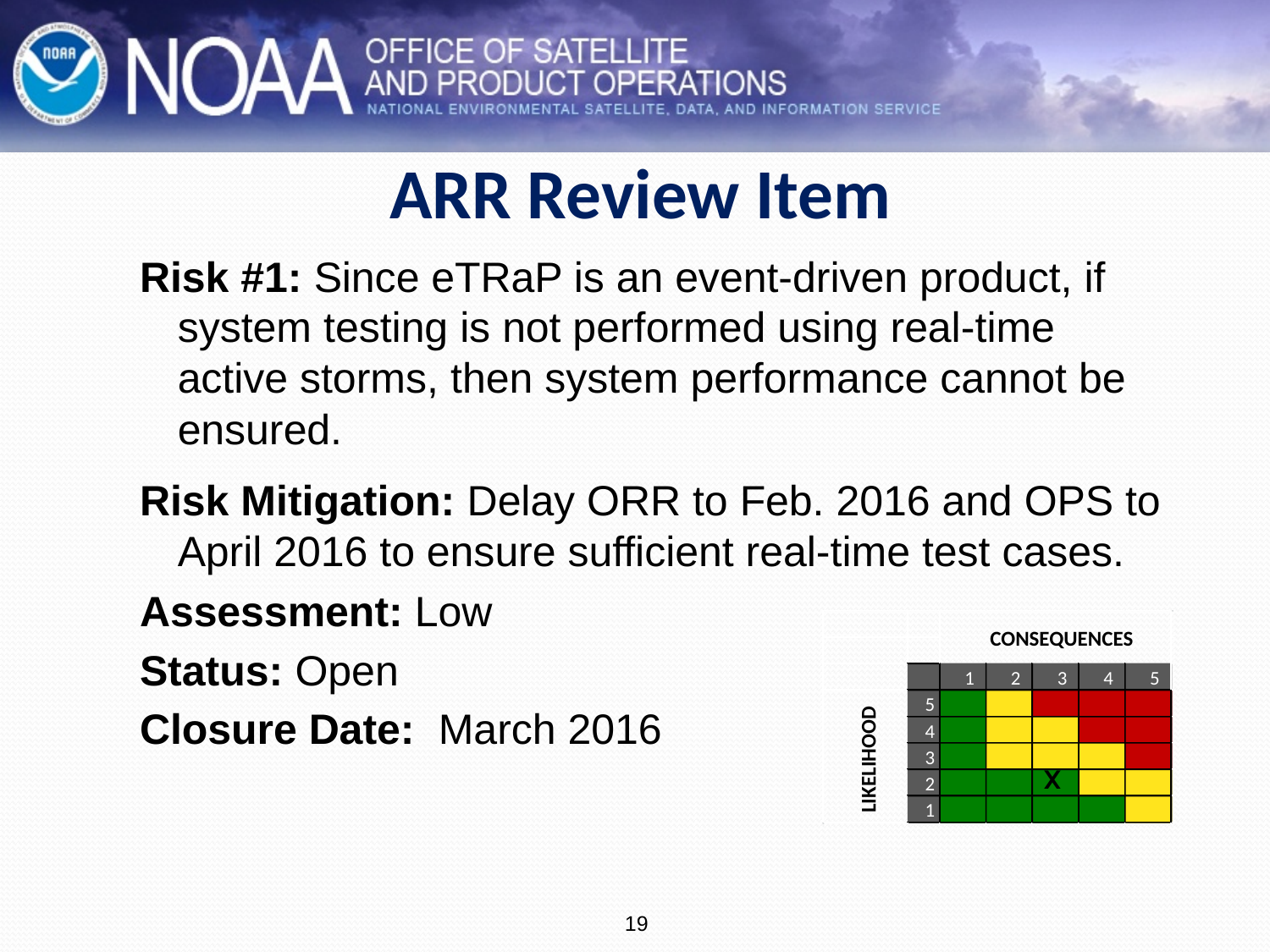

# ARR Review Item
Risk #1: Since eTRaP is an event-driven product, if system testing is not performed using real-time active storms, then system performance cannot be ensured.
Risk Mitigation: Delay ORR to Feb. 2016 and OPS to April 2016 to ensure sufficient real-time test cases.
Assessment: Low
Status: Open
Closure Date:  March 2016

CONSEQUENCES

1
2
3
4
5

5

4

3
LIKELIHOOD

2

1

X
19